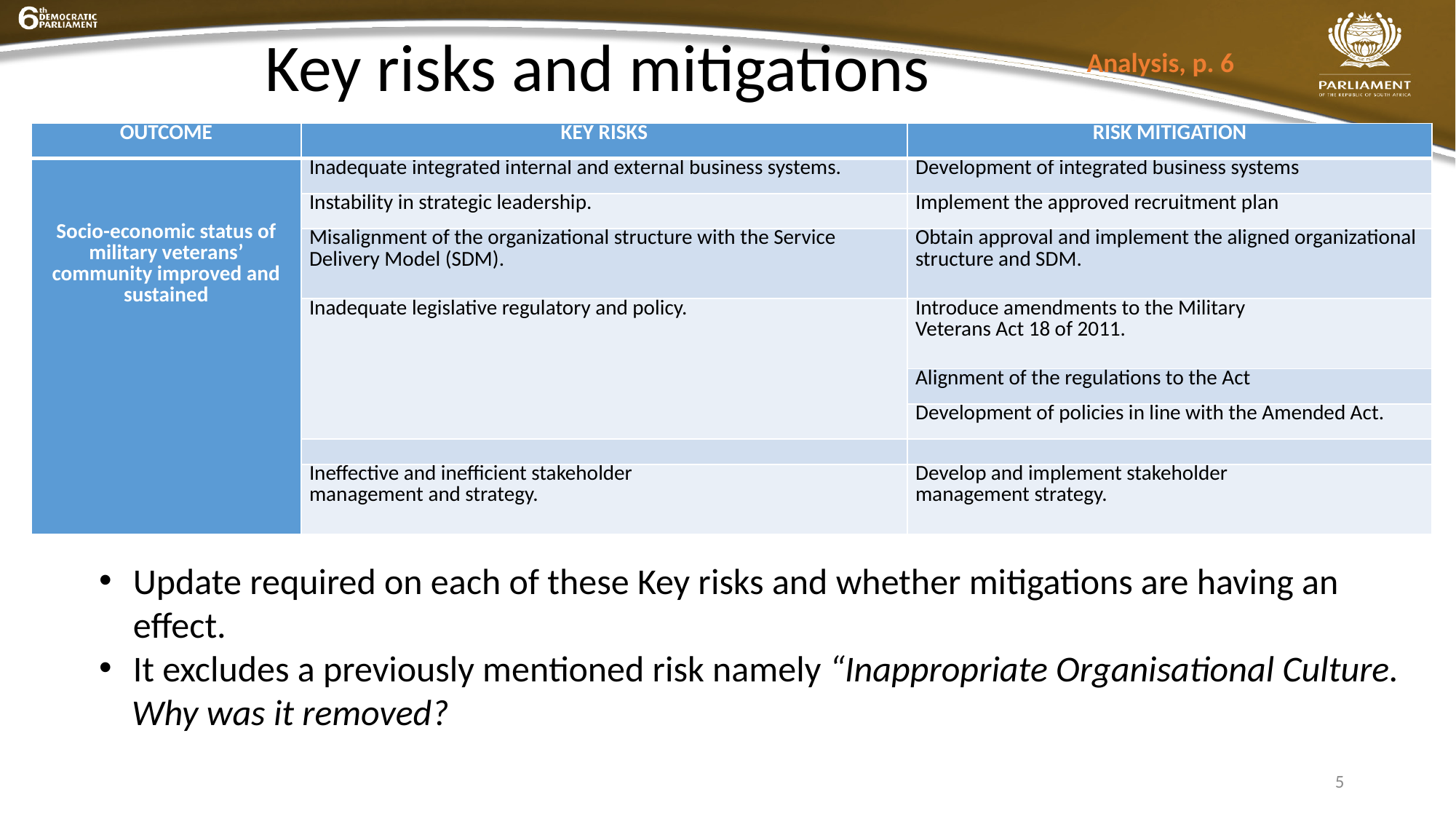

# Key risks and mitigations
Analysis, p. 6
| OUTCOME | KEY RISKS | RISK MITIGATION |
| --- | --- | --- |
| Socio-economic status of military veterans’ community improved and sustained | Inadequate integrated internal and external business systems. | Development of integrated business systems |
|  | Instability in strategic leadership. | Implement the approved recruitment plan |
|  | Misalignment of the organizational structure with the Service Delivery Model (SDM). | Obtain approval and implement the aligned organizational structure and SDM. |
|  | Inadequate legislative regulatory and policy. | Introduce amendments to the Military Veterans Act 18 of 2011. |
|  |  | Alignment of the regulations to the Act |
|  |  | Development of policies in line with the Amended Act. |
|  |  |  |
|  | Ineffective and inefficient stakeholder management and strategy. | Develop and implement stakeholder management strategy. |

Update required on each of these Key risks and whether mitigations are having an effect.
It excludes a previously mentioned risk namely “Inappropriate Organisational Culture.
    Why was it removed?

5